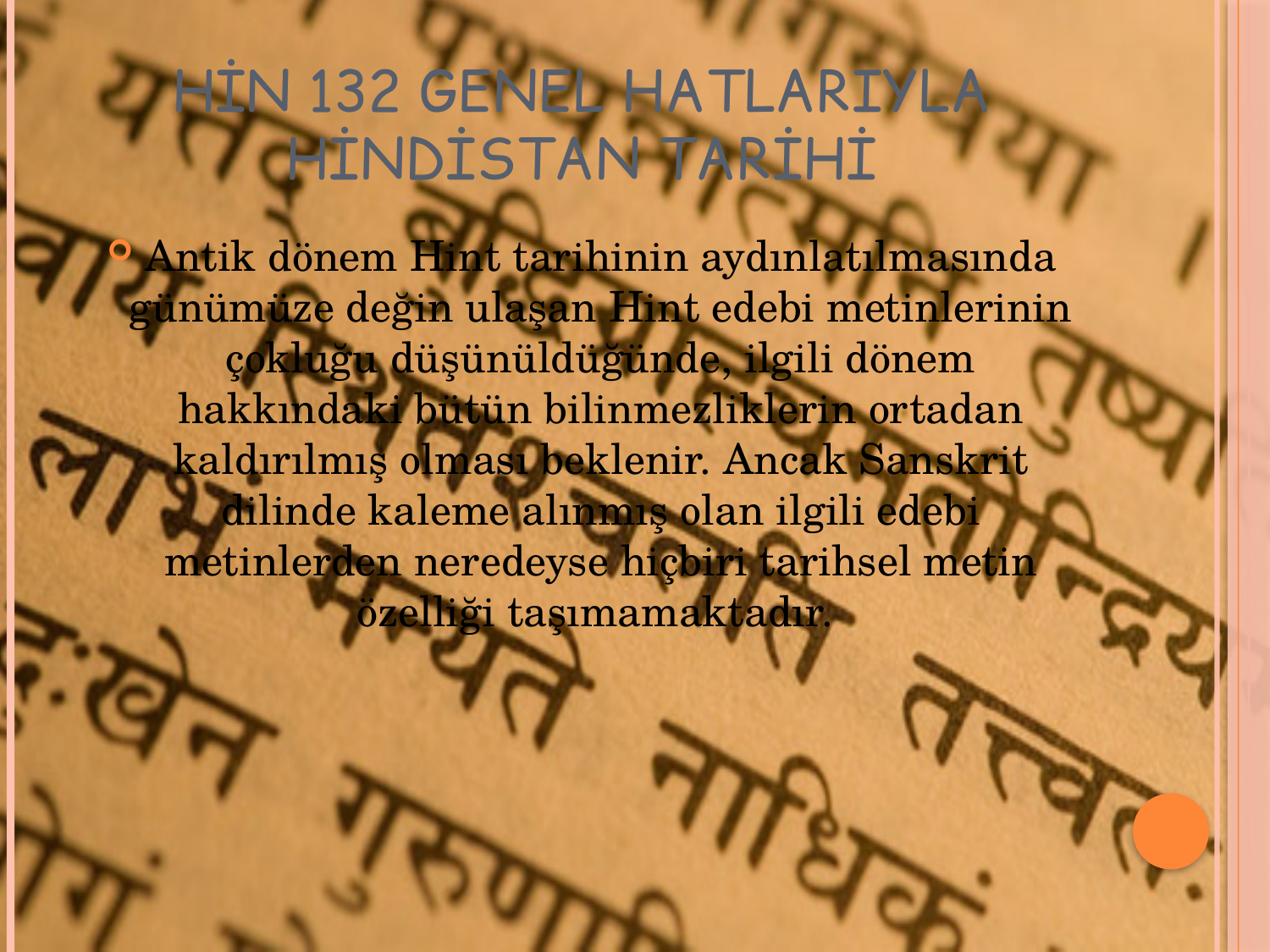

# HİN 132 GENEL HATLARIYLA HİNDİSTAN TARİHİ
Antik dönem Hint tarihinin aydınlatılmasında günümüze değin ulaşan Hint edebi metinlerinin çokluğu düşünüldüğünde, ilgili dönem hakkındaki bütün bilinmezliklerin ortadan kaldırılmış olması beklenir. Ancak Sanskrit dilinde kaleme alınmış olan ilgili edebi metinlerden neredeyse hiçbiri tarihsel metin özelliği taşımamaktadır.